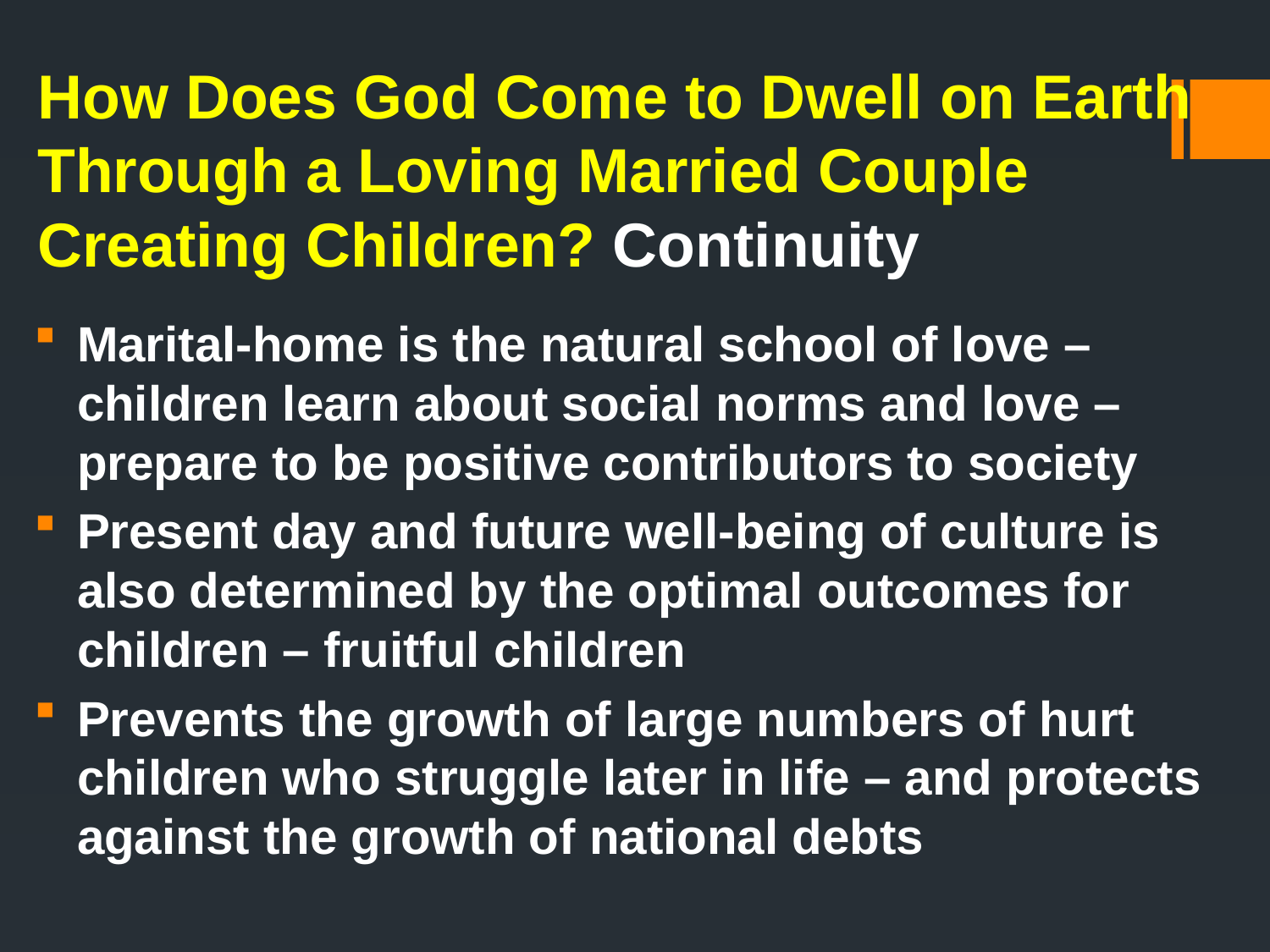

# How Does God Come to Dwell on Earth Through a Loving Married Couple Creating Children? Continuity
Marital-home is the natural school of love – children learn about social norms and love – prepare to be positive contributors to society
Present day and future well-being of culture is also determined by the optimal outcomes for children – fruitful children
Prevents the growth of large numbers of hurt children who struggle later in life – and protects against the growth of national debts